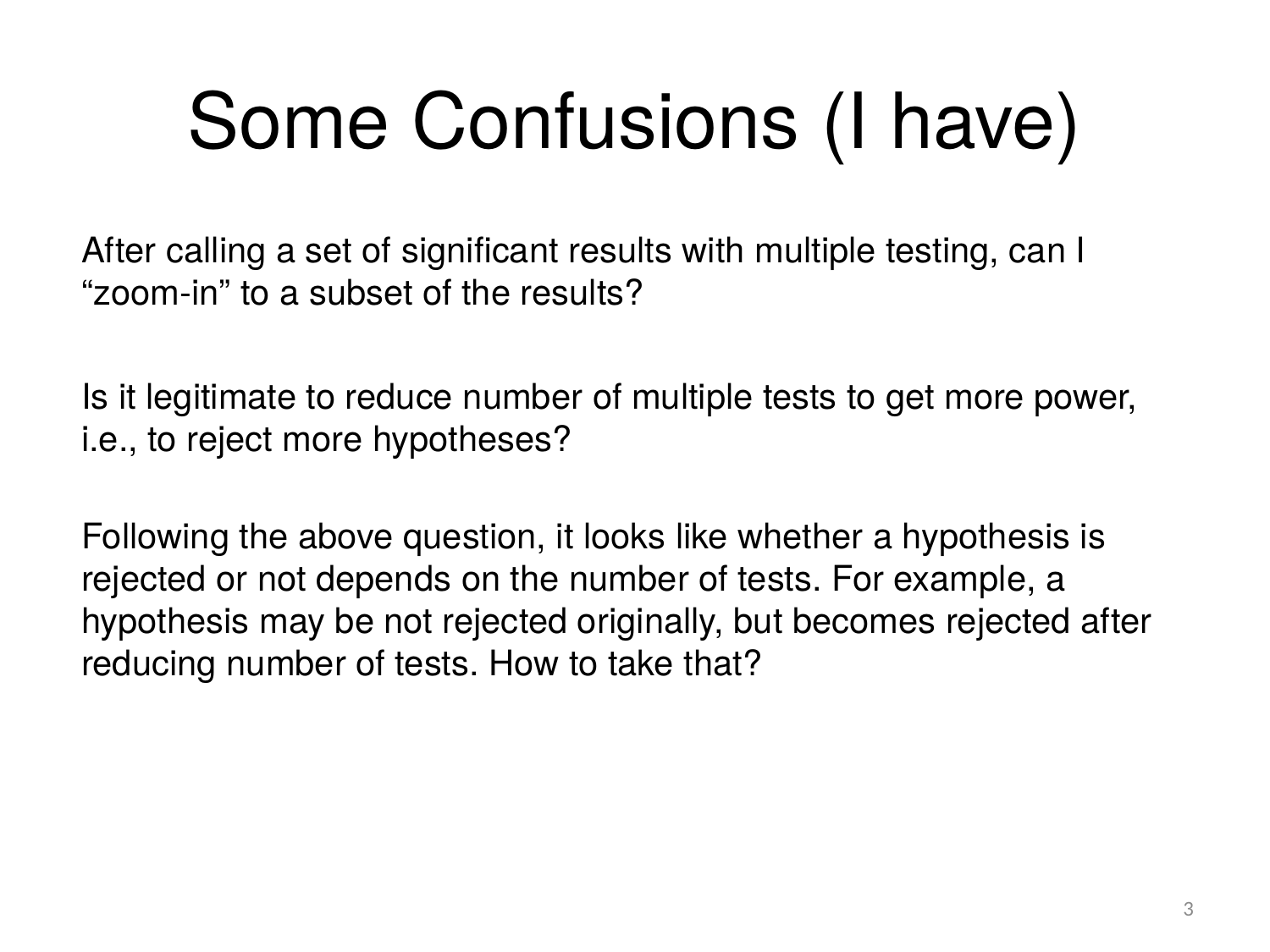

# Some Confusions (I have)
After calling a set of significant results with multiple testing, can I “zoom-in” to a subset of the results?
Is it legitimate to reduce number of multiple tests to get more power, i.e., to reject more hypotheses?
Following the above question, it looks like whether a hypothesis is rejected or not depends on the number of tests. For example, a hypothesis may be not rejected originally, but becomes rejected after reducing number of tests. How to take that?
3